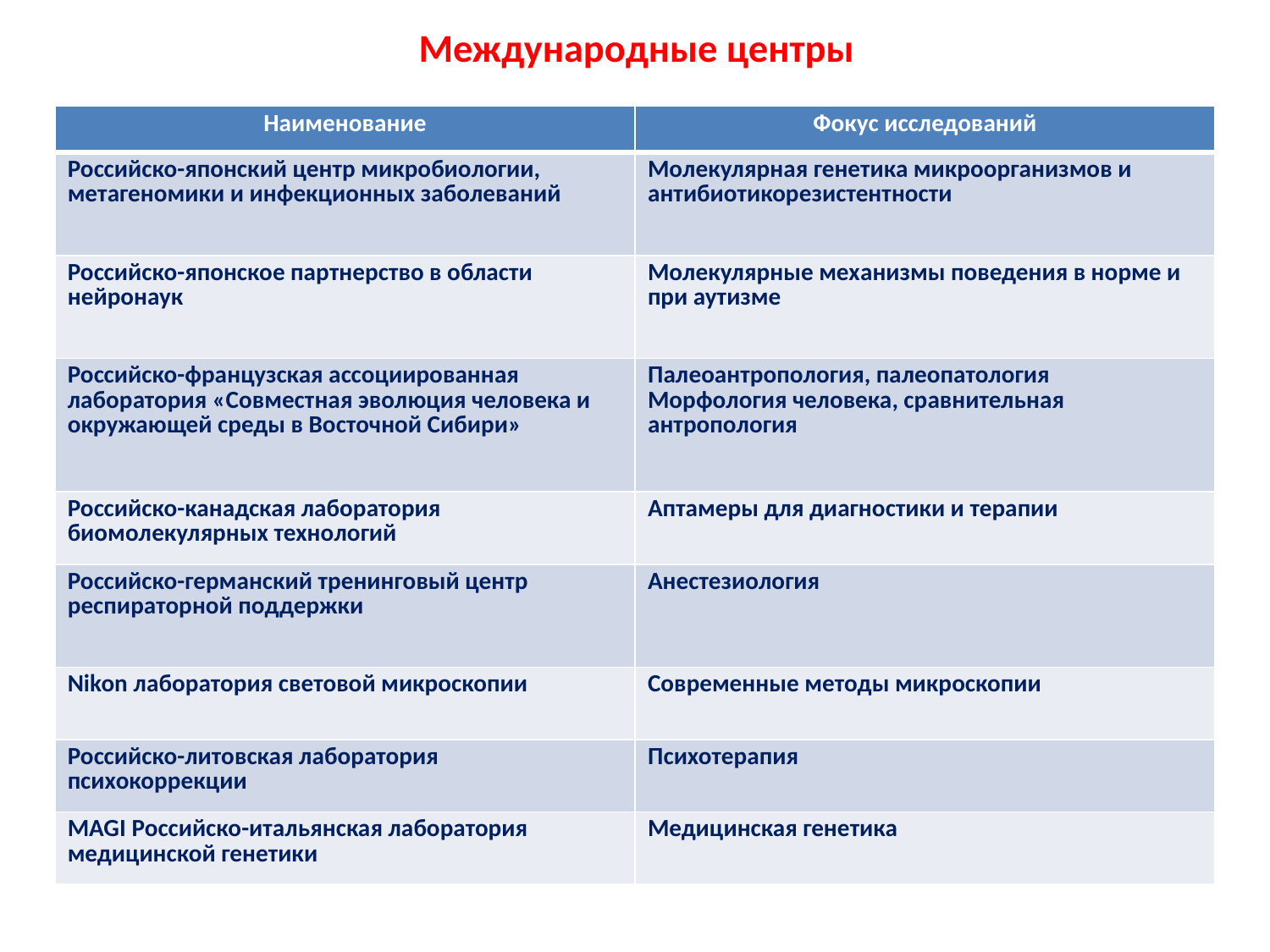

# Международные центры
| Наименование | Фокус исследований |
| --- | --- |
| Российско-японский центр микробиологии, метагеномики и инфекционных заболеваний | Молекулярная генетика микроорганизмов и антибиотикорезистентности |
| Российско-японское партнерство в области нейронаук | Молекулярные механизмы поведения в норме и при аутизме |
| Российско-французская ассоциированная лаборатория «Совместная эволюция человека и окружающей среды в Восточной Сибири» | Палеоантропология, палеопатология Морфология человека, сравнительная антропология |
| Российско-канадская лаборатория биомолекулярных технологий | Аптамеры для диагностики и терапии |
| Российско-германский тренинговый центр респираторной поддержки | Анестезиология |
| Nikon лаборатория световой микроскопии | Современные методы микроскопии |
| Российско-литовская лаборатория психокоррекции | Психотерапия |
| MAGI Российско-итальянская лаборатория медицинской генетики | Медицинская генетика |